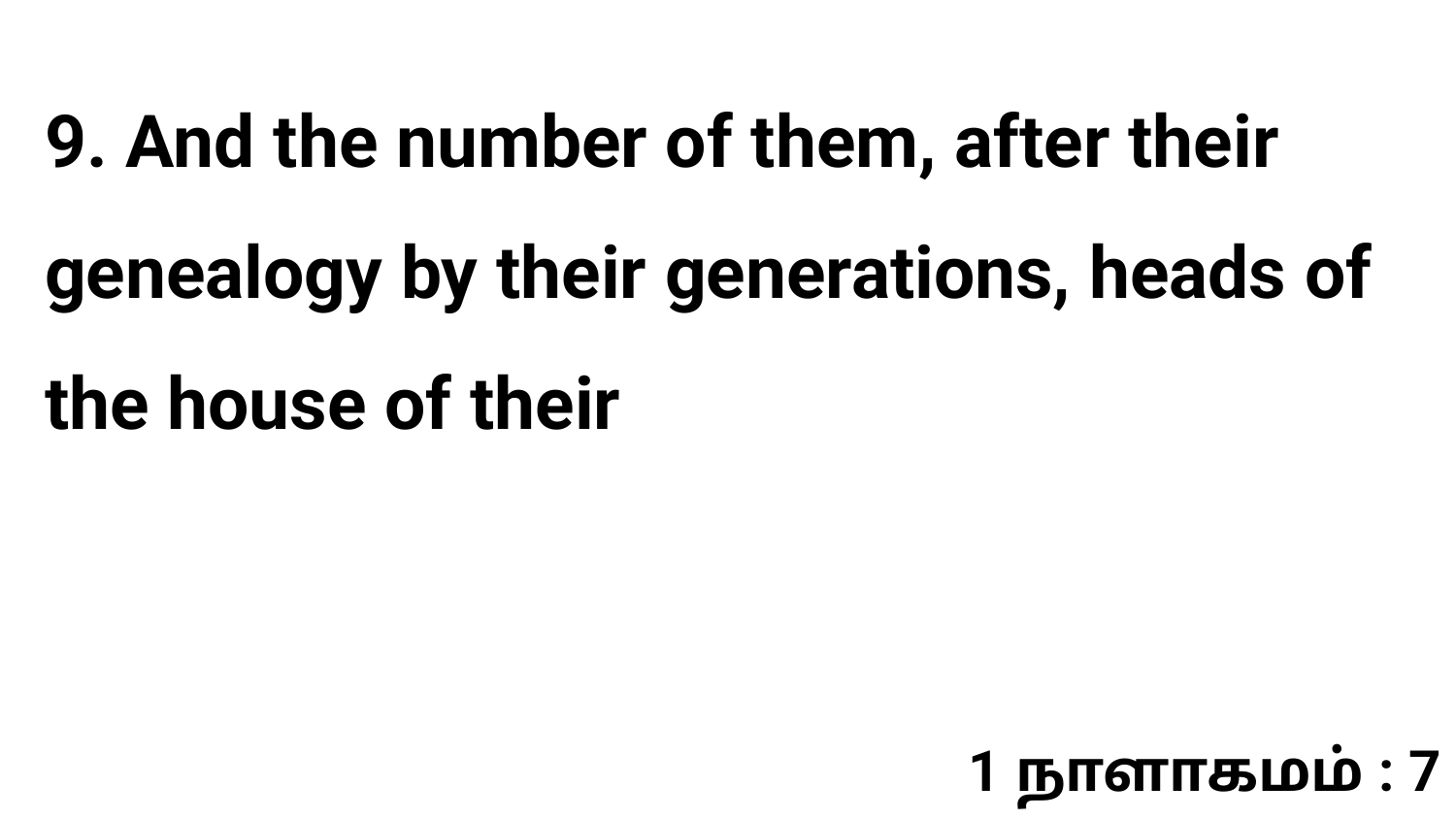

9. And the number of them, after their genealogy by their generations, heads of the house of their
1 நாளாகமம் : 7